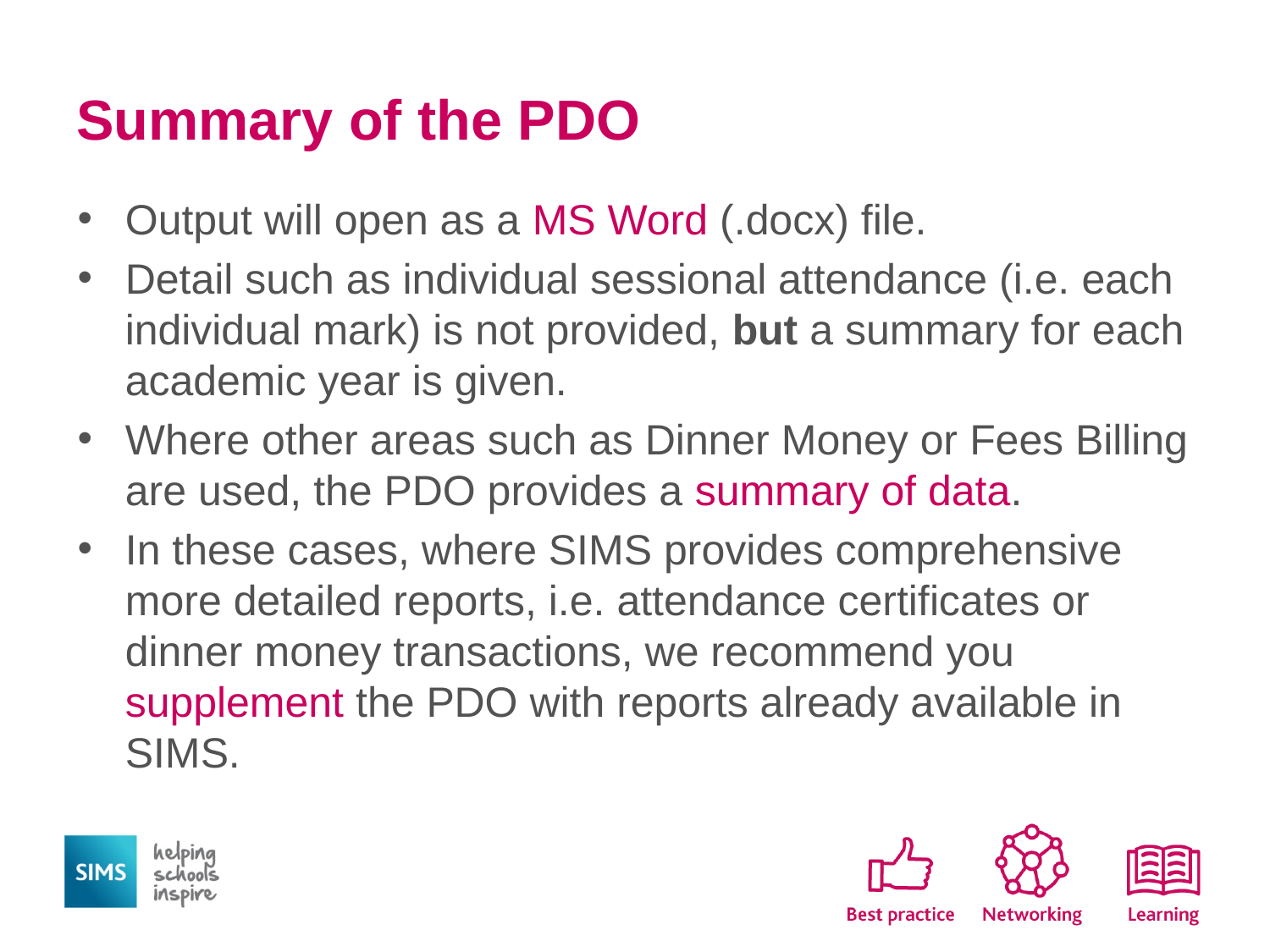

# Summary of the PDO
Output will open as a MS Word (.docx) file.
Detail such as individual sessional attendance (i.e. each individual mark) is not provided, but a summary for each academic year is given.
Where other areas such as Dinner Money or Fees Billing are used, the PDO provides a summary of data.
In these cases, where SIMS provides comprehensive more detailed reports, i.e. attendance certificates or dinner money transactions, we recommend you supplement the PDO with reports already available in SIMS.